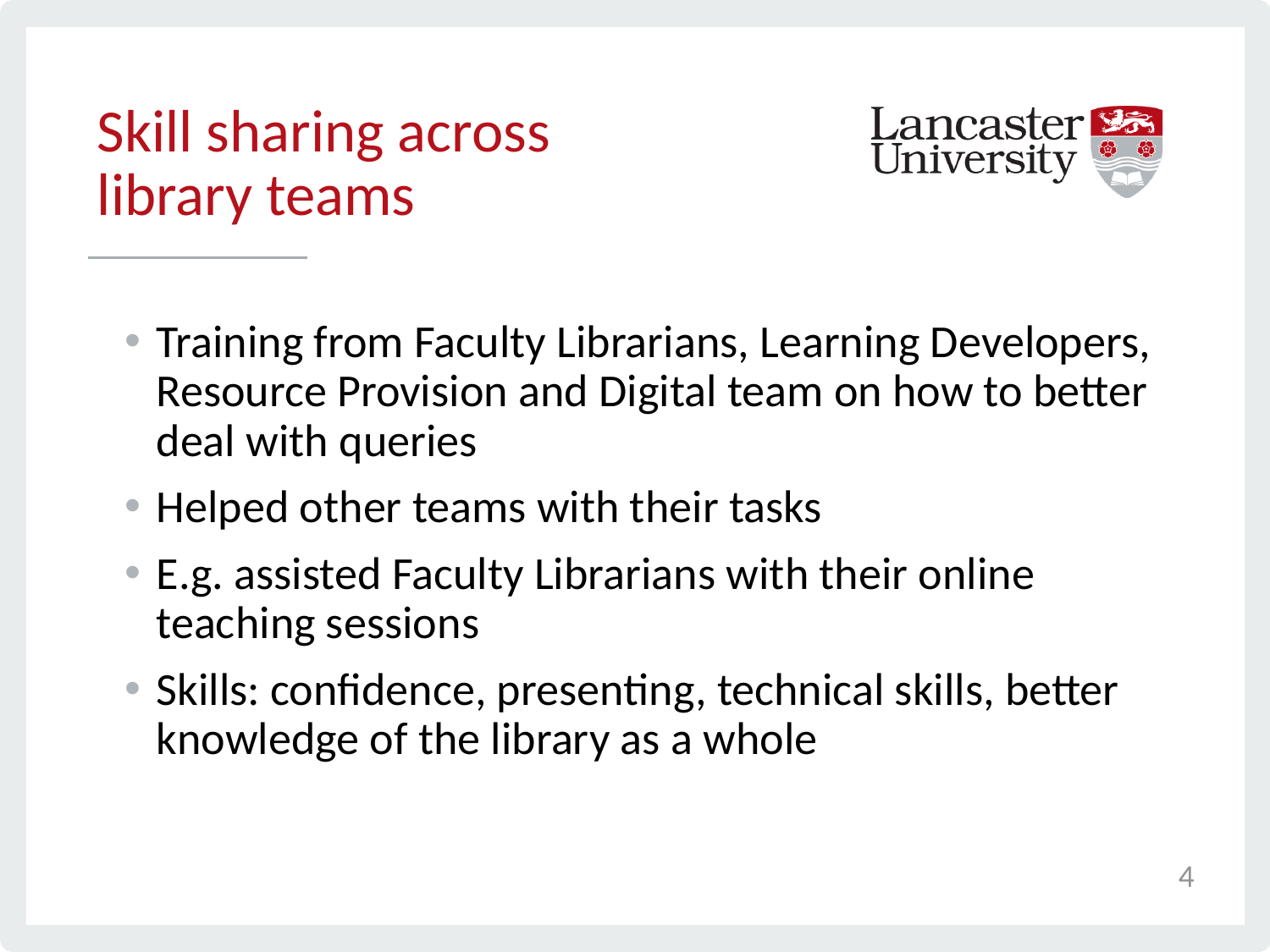

# Skill sharing across library teams

Training from Faculty Librarians, Learning Developers, Resource Provision and Digital team on how to better deal with queries
Helped other teams with their tasks
E.g. assisted Faculty Librarians with their online teaching sessions
Skills: confidence, presenting, technical skills, better knowledge of the library as a whole

4